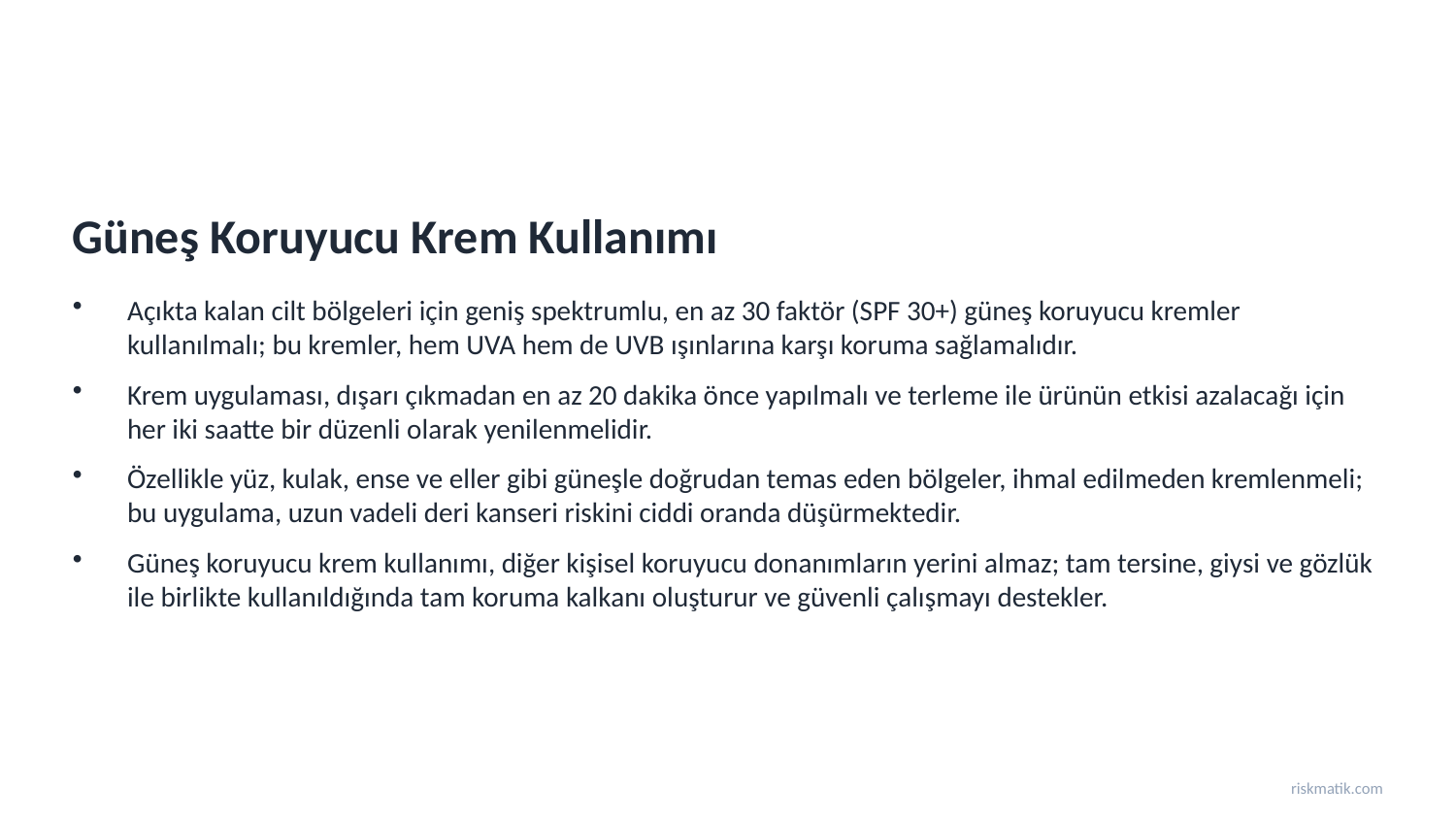

Güneş Koruyucu Krem Kullanımı
Açıkta kalan cilt bölgeleri için geniş spektrumlu, en az 30 faktör (SPF 30+) güneş koruyucu kremler kullanılmalı; bu kremler, hem UVA hem de UVB ışınlarına karşı koruma sağlamalıdır.
Krem uygulaması, dışarı çıkmadan en az 20 dakika önce yapılmalı ve terleme ile ürünün etkisi azalacağı için her iki saatte bir düzenli olarak yenilenmelidir.
Özellikle yüz, kulak, ense ve eller gibi güneşle doğrudan temas eden bölgeler, ihmal edilmeden kremlenmeli; bu uygulama, uzun vadeli deri kanseri riskini ciddi oranda düşürmektedir.
Güneş koruyucu krem kullanımı, diğer kişisel koruyucu donanımların yerini almaz; tam tersine, giysi ve gözlük ile birlikte kullanıldığında tam koruma kalkanı oluşturur ve güvenli çalışmayı destekler.
riskmatik.com